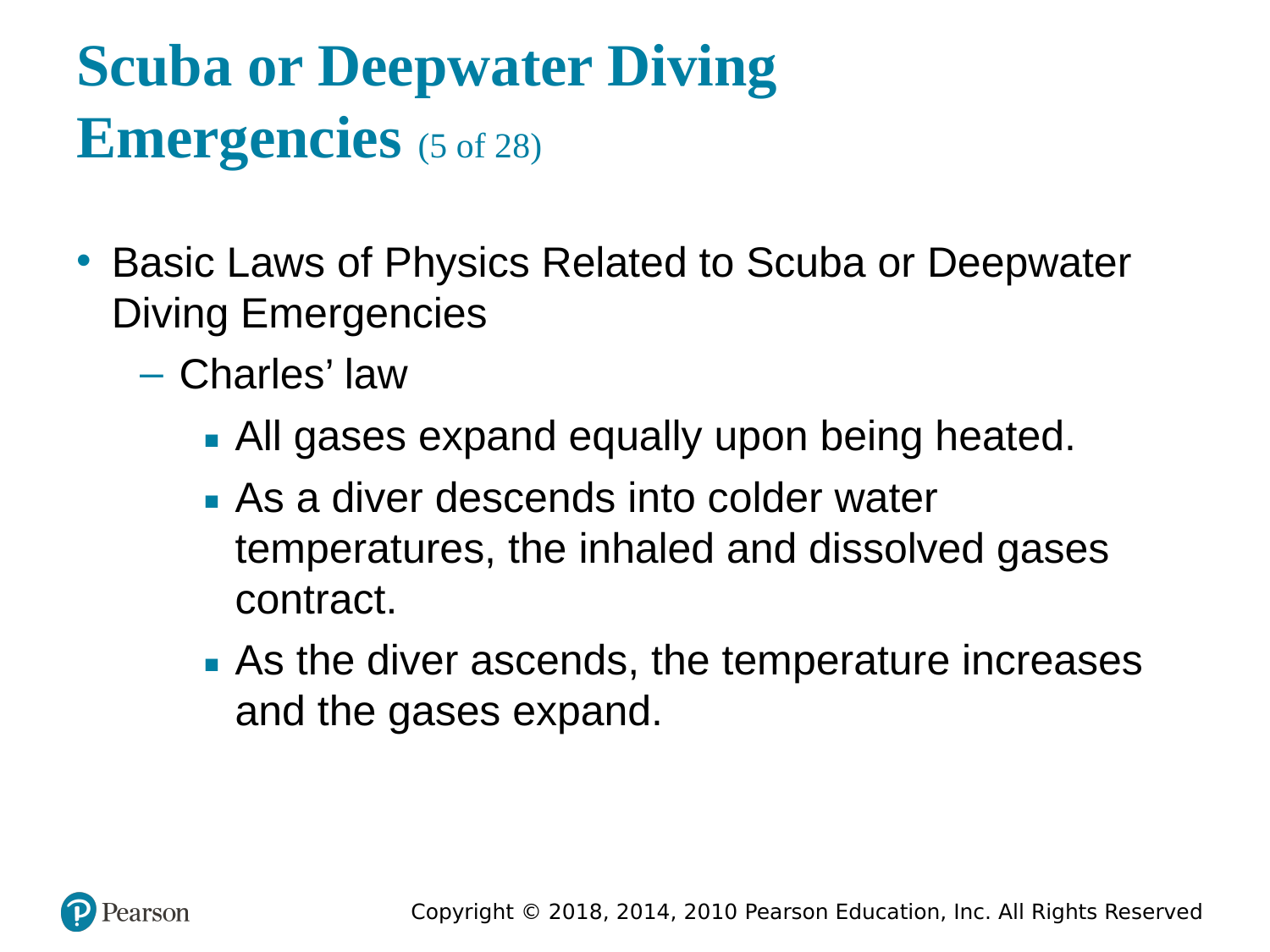

# Scuba or Deepwater Diving Emergencies (5 of 28)
Basic Laws of Physics Related to Scuba or Deepwater Diving Emergencies
Charles’ law
All gases expand equally upon being heated.
As a diver descends into colder water temperatures, the inhaled and dissolved gases contract.
As the diver ascends, the temperature increases and the gases expand.